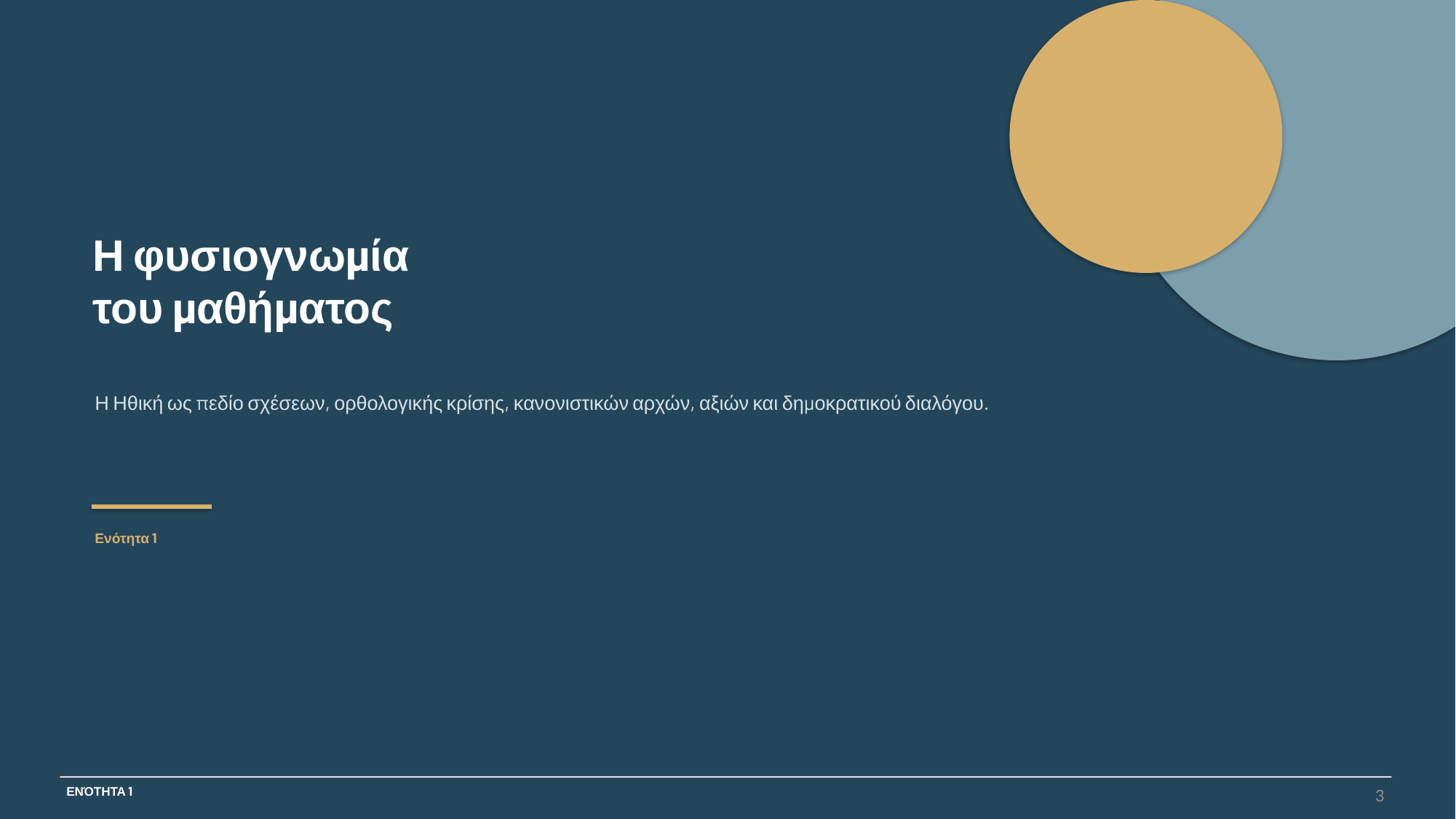

Η φυσιογνωμία
του μαθήματος
Η Ηθική ως πεδίο σχέσεων, ορθολογικής κρίσης, κανονιστικών αρχών, αξιών και δημοκρατικού διαλόγου.

Ενότητα 1
3

ΕΝΌΤΗΤΑ 1